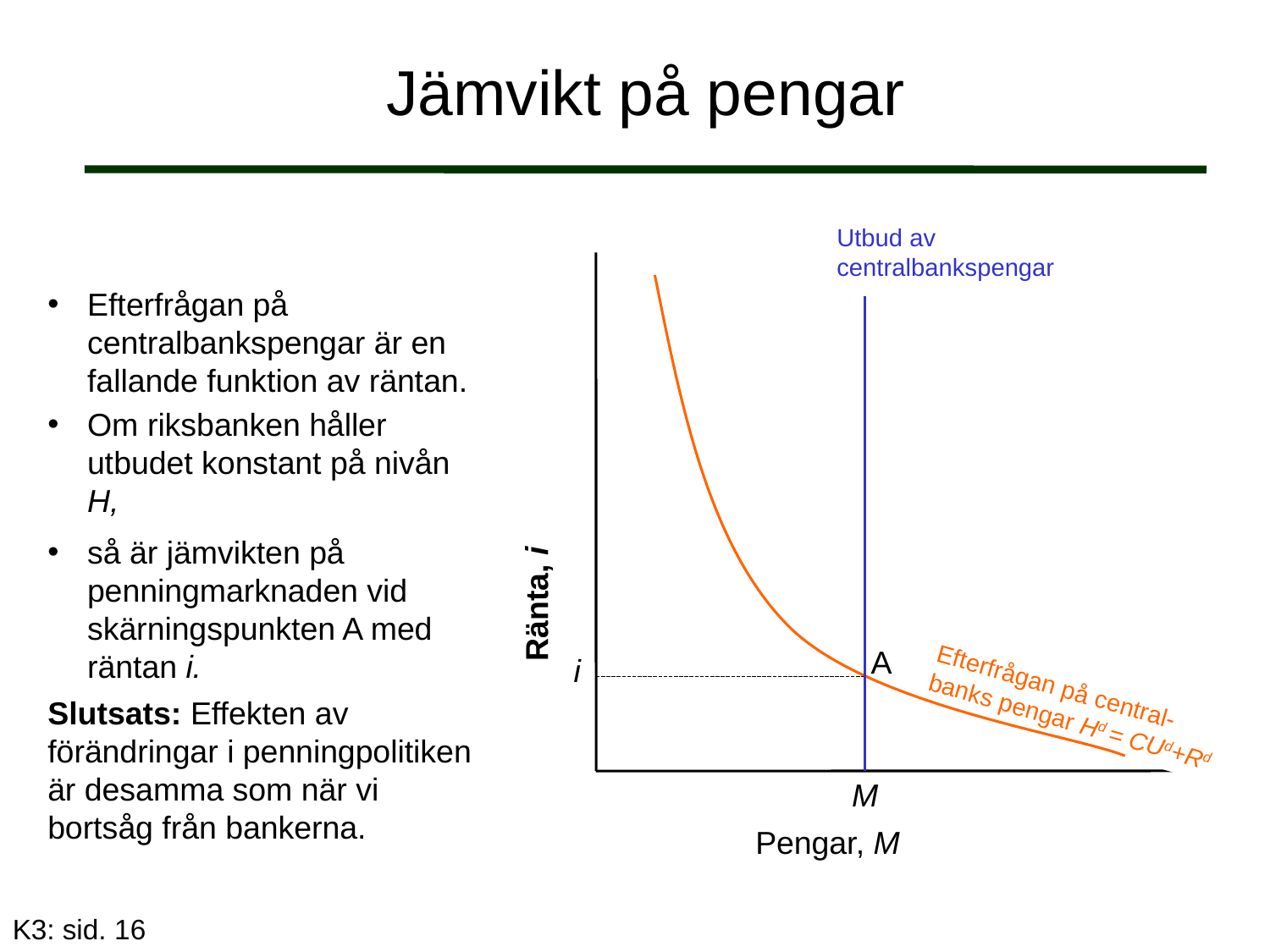

# Jämvikt på pengar
Utbud av centralbankspengar
M

Efterfrågan på central-
banks pengar Hd = CUd+Rd
Efterfrågan på centralbankspengar är en fallande funktion av räntan.

Om riksbanken håller utbudet konstant på nivån H,

så är jämvikten på penningmarknaden vid skärningspunkten A med räntan i.
Slutsats: Effekten av förändringar i penningpolitiken är desamma som när vi bortsåg från bankerna.

Ränta, i
A
i

Pengar, M
K3: sid. 16